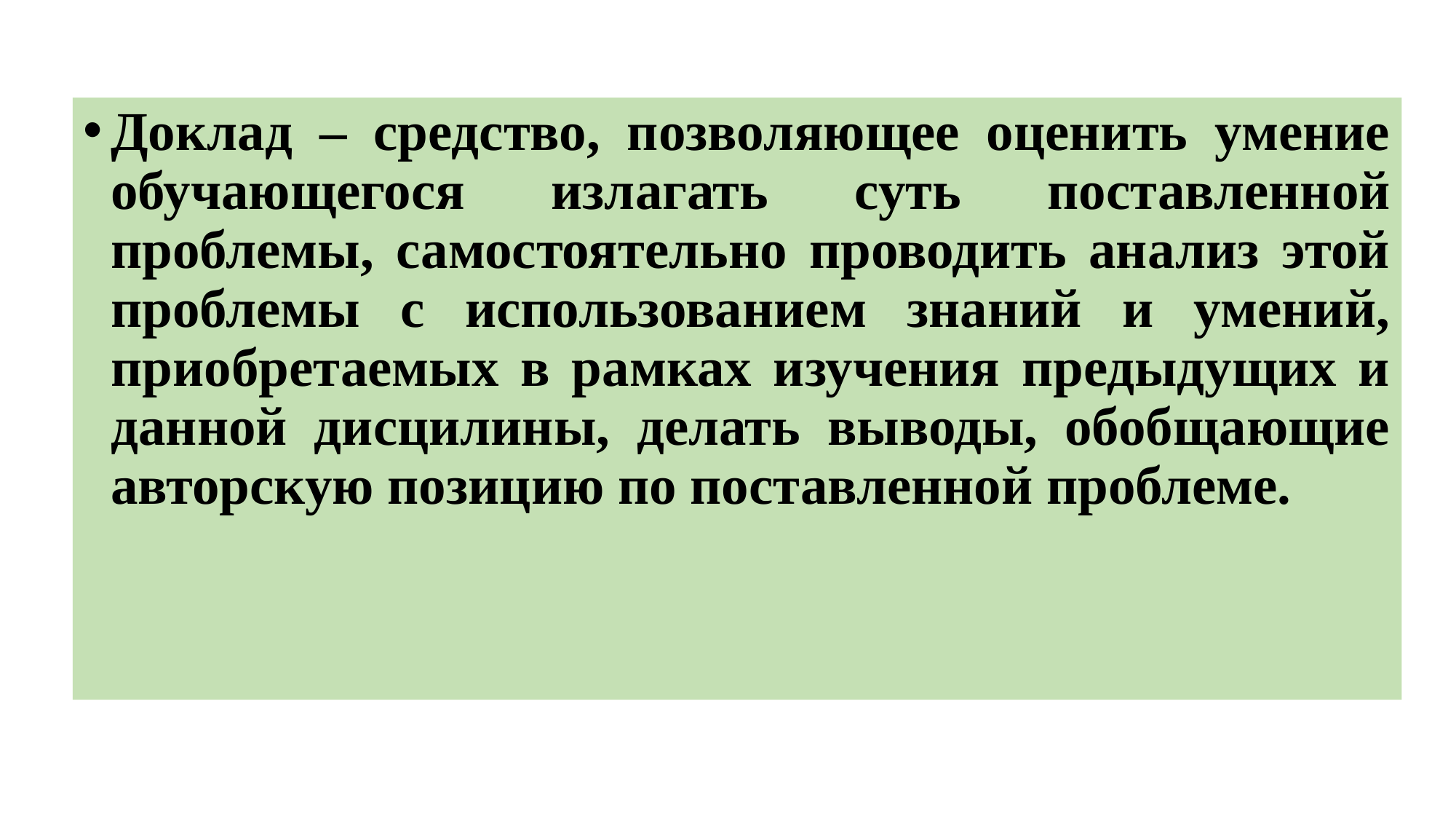

Доклад – средство, позволяющее оценить умение обучающегося излагать суть поставленной проблемы, самостоятельно проводить анализ этой проблемы с использованием знаний и умений, приобретаемых в рамках изучения предыдущих и данной дисцилины, делать выводы, обобщающие авторскую позицию по поставленной проблеме.